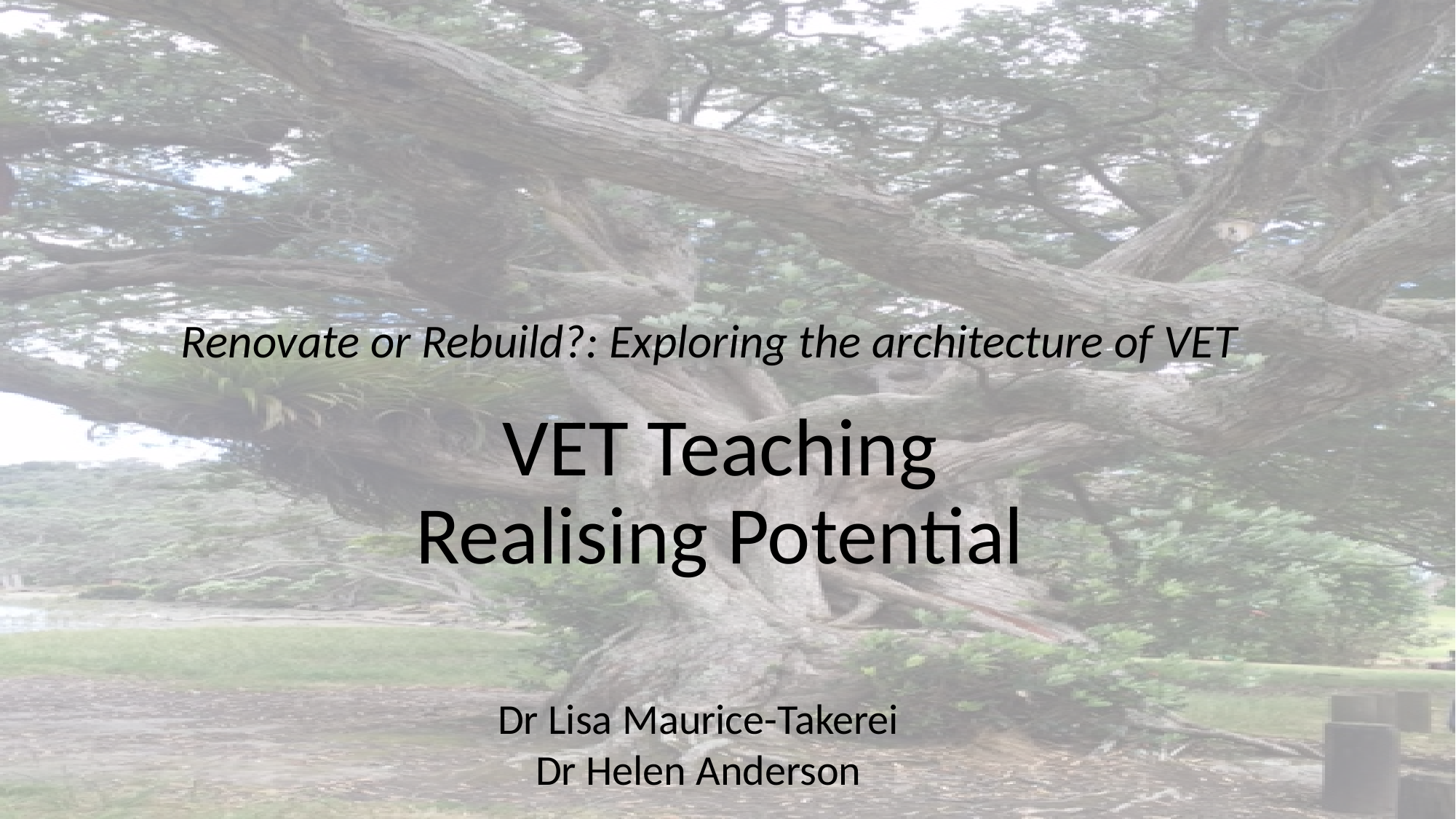

# Renovate or Rebuild?: Exploring the architecture of VET
VET Teaching
Realising Potential
Dr Lisa Maurice-Takerei
Dr Helen Anderson